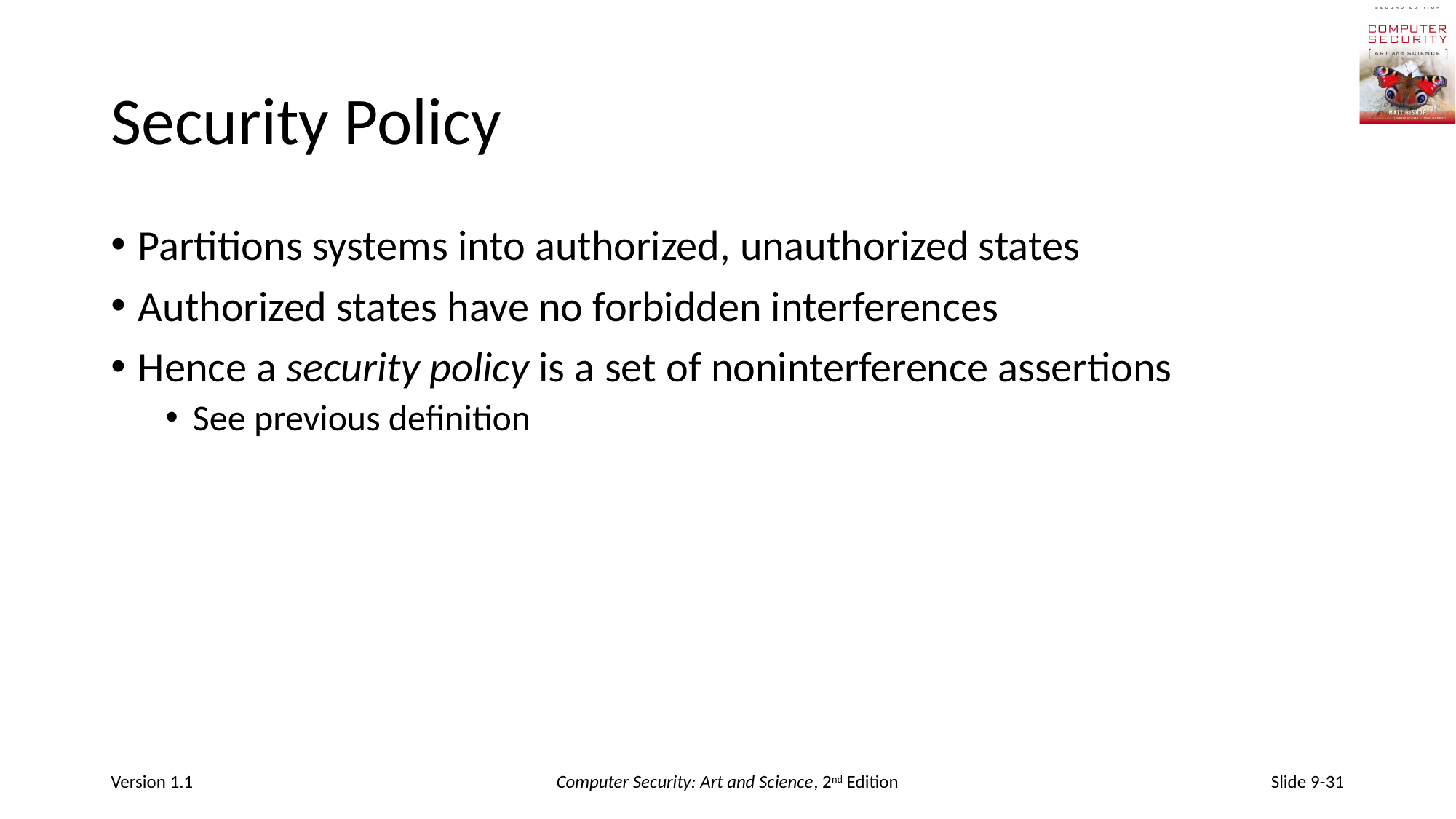

# Security Policy
Partitions systems into authorized, unauthorized states
Authorized states have no forbidden interferences
Hence a security policy is a set of noninterference assertions
See previous definition
Version 1.1
Computer Security: Art and Science, 2nd Edition
Slide 9-31